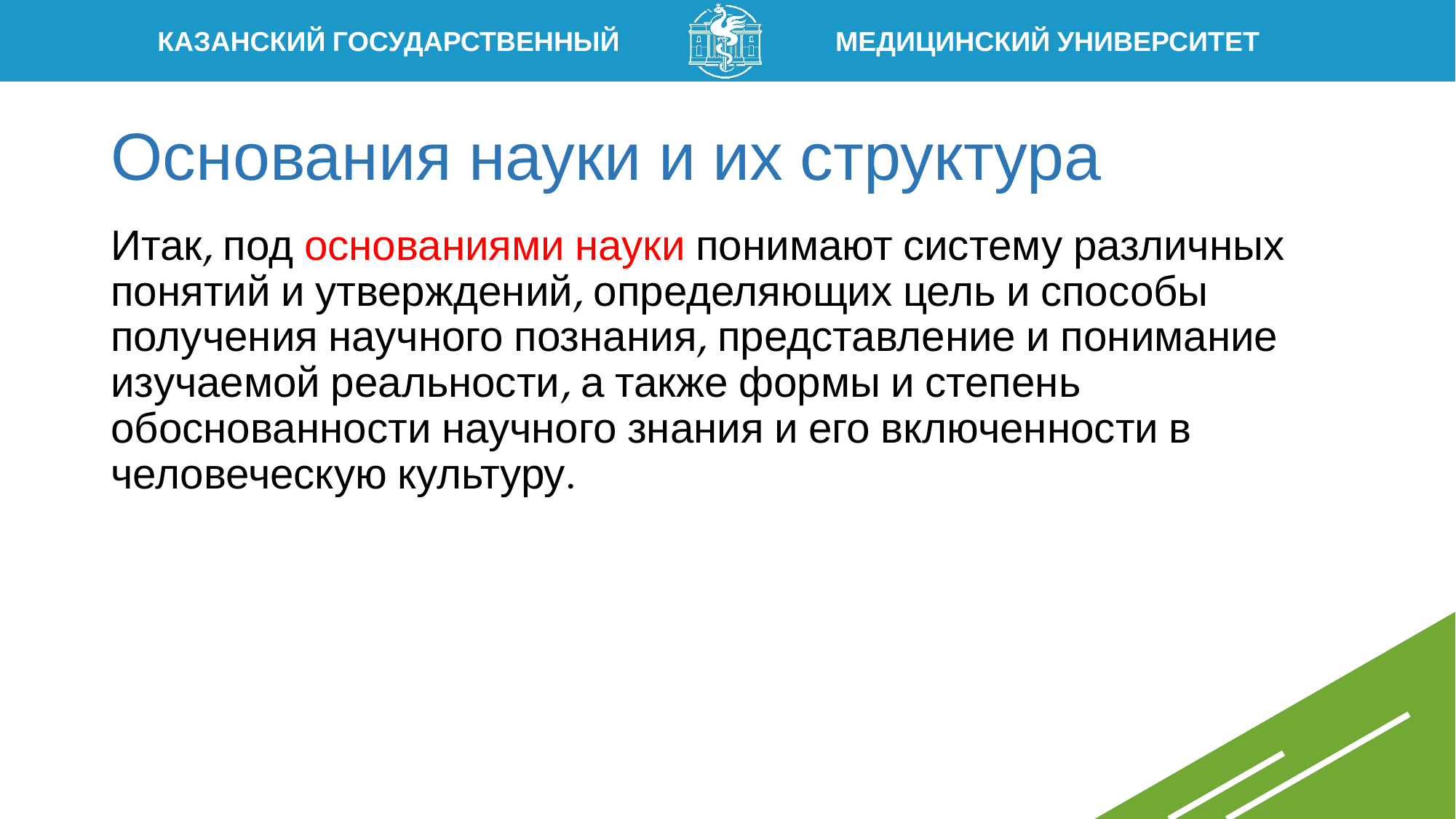

# Основания науки и их структура
Итак, под основаниями науки понимают систему различных понятий и утверждений, определяющих цель и способы получения научного познания, представление и понимание изучаемой реальности, а также формы и степень обоснованности научного знания и его включенности в человеческую культуру.